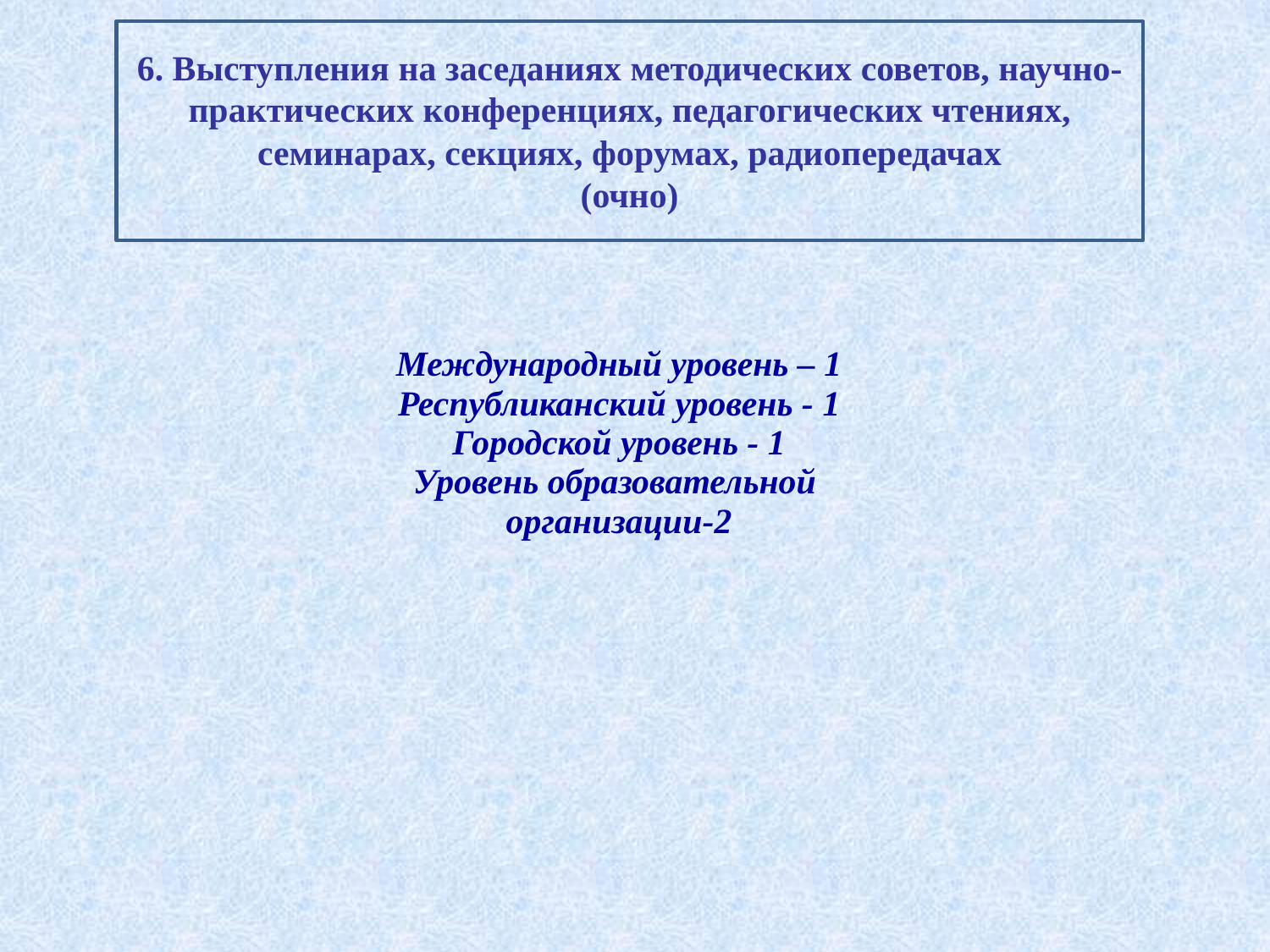

6. Выступления на заседаниях методических советов, научно-практических конференциях, педагогических чтениях, семинарах, секциях, форумах, радиопередачах
(очно)
Международный уровень – 1
Республиканский уровень - 1
Городской уровень - 1
Уровень образовательной
организации-2